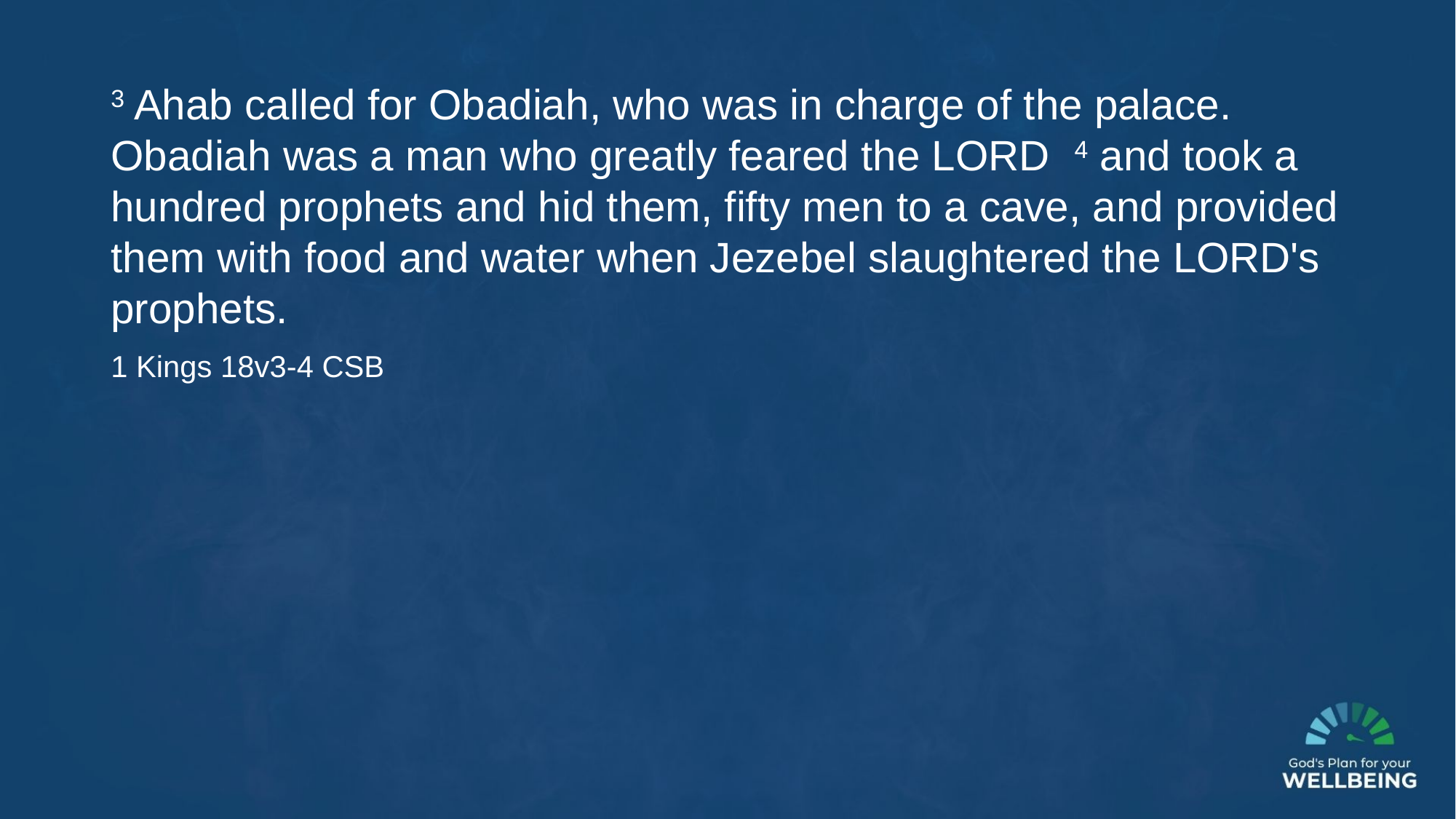

3 Ahab called for Obadiah, who was in charge of the palace. Obadiah was a man who greatly feared the LORD  4 and took a hundred prophets and hid them, fifty men to a cave, and provided them with food and water when Jezebel slaughtered the LORD's prophets.
1 Kings 18v3-4 CSB